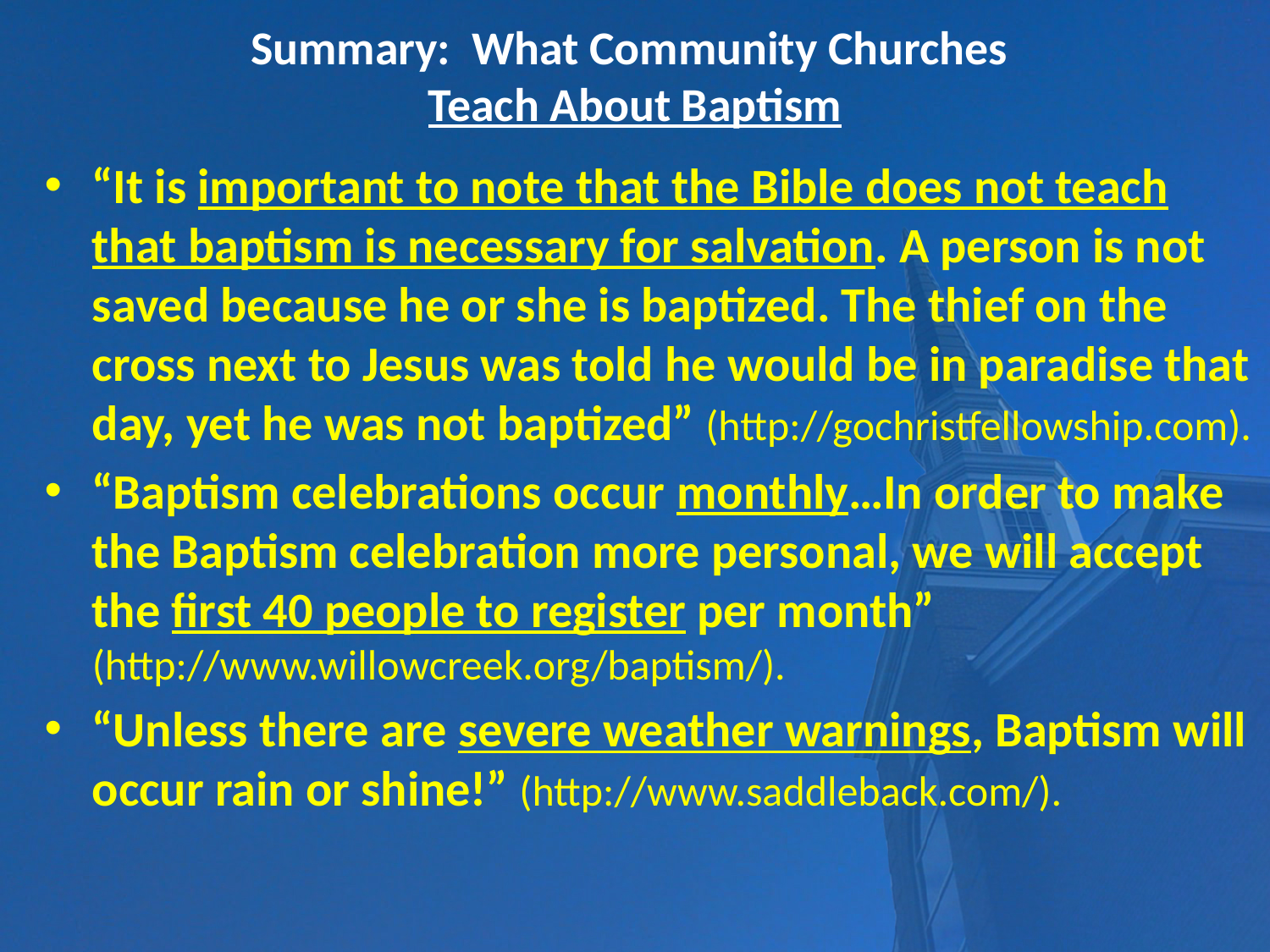

# Summary:  What Community Churches Teach About Baptism
“It is important to note that the Bible does not teach that baptism is necessary for salvation. A person is not saved because he or she is baptized. The thief on the cross next to Jesus was told he would be in paradise that day, yet he was not baptized” (http://gochristfellowship.com).
“Baptism celebrations occur monthly…In order to make the Baptism celebration more personal, we will accept the first 40 people to register per month” (http://www.willowcreek.org/baptism/).
“Unless there are severe weather warnings, Baptism will occur rain or shine!” (http://www.saddleback.com/).